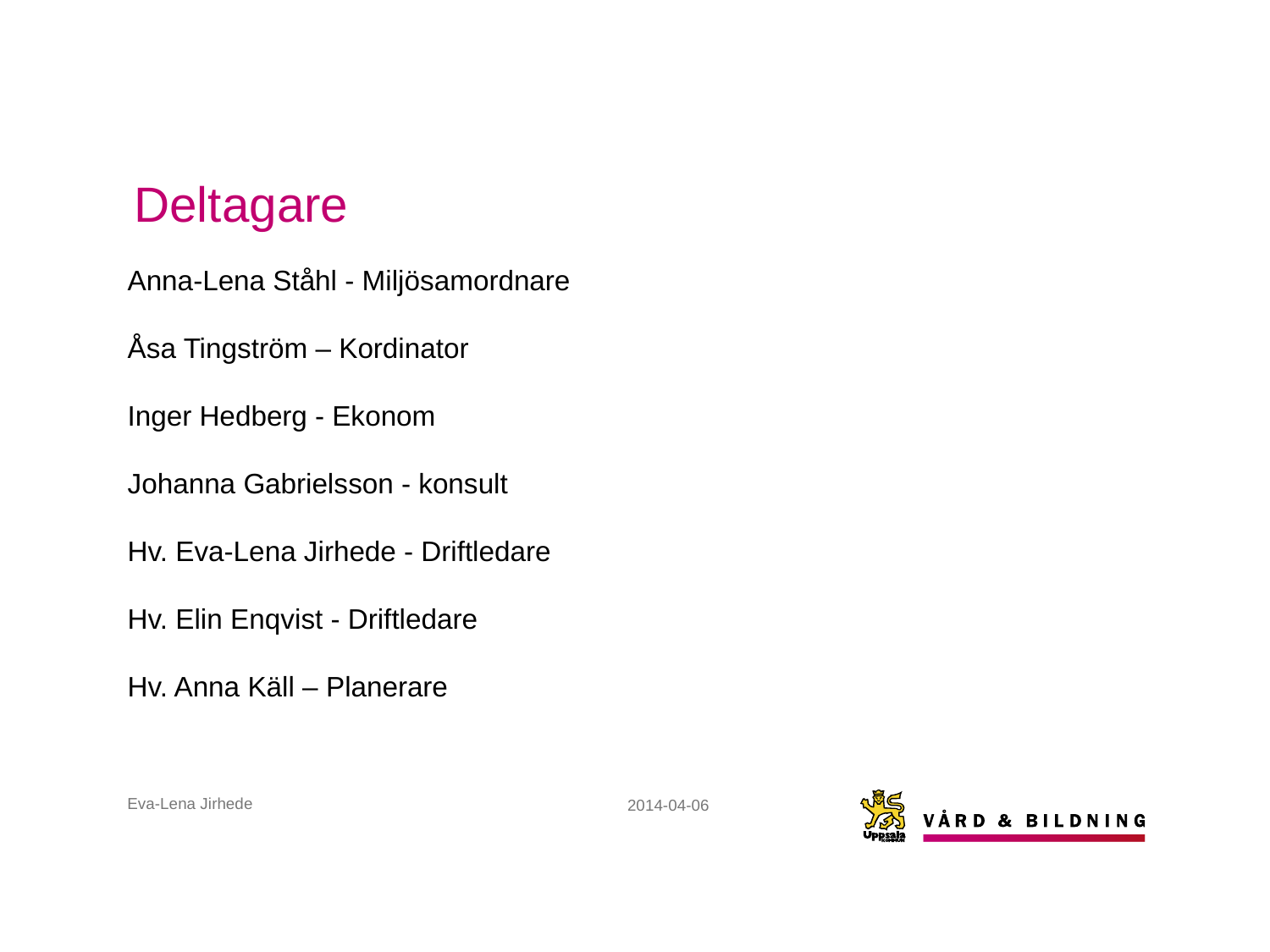

# Deltagare
Anna-Lena Ståhl - Miljösamordnare
Åsa Tingström – Kordinator
Inger Hedberg - Ekonom
Johanna Gabrielsson - konsult
Hv. Eva-Lena Jirhede - Driftledare
Hv. Elin Enqvist - Driftledare
Hv. Anna Käll – Planerare

Eva-Lena Jirhede
2014-04-06